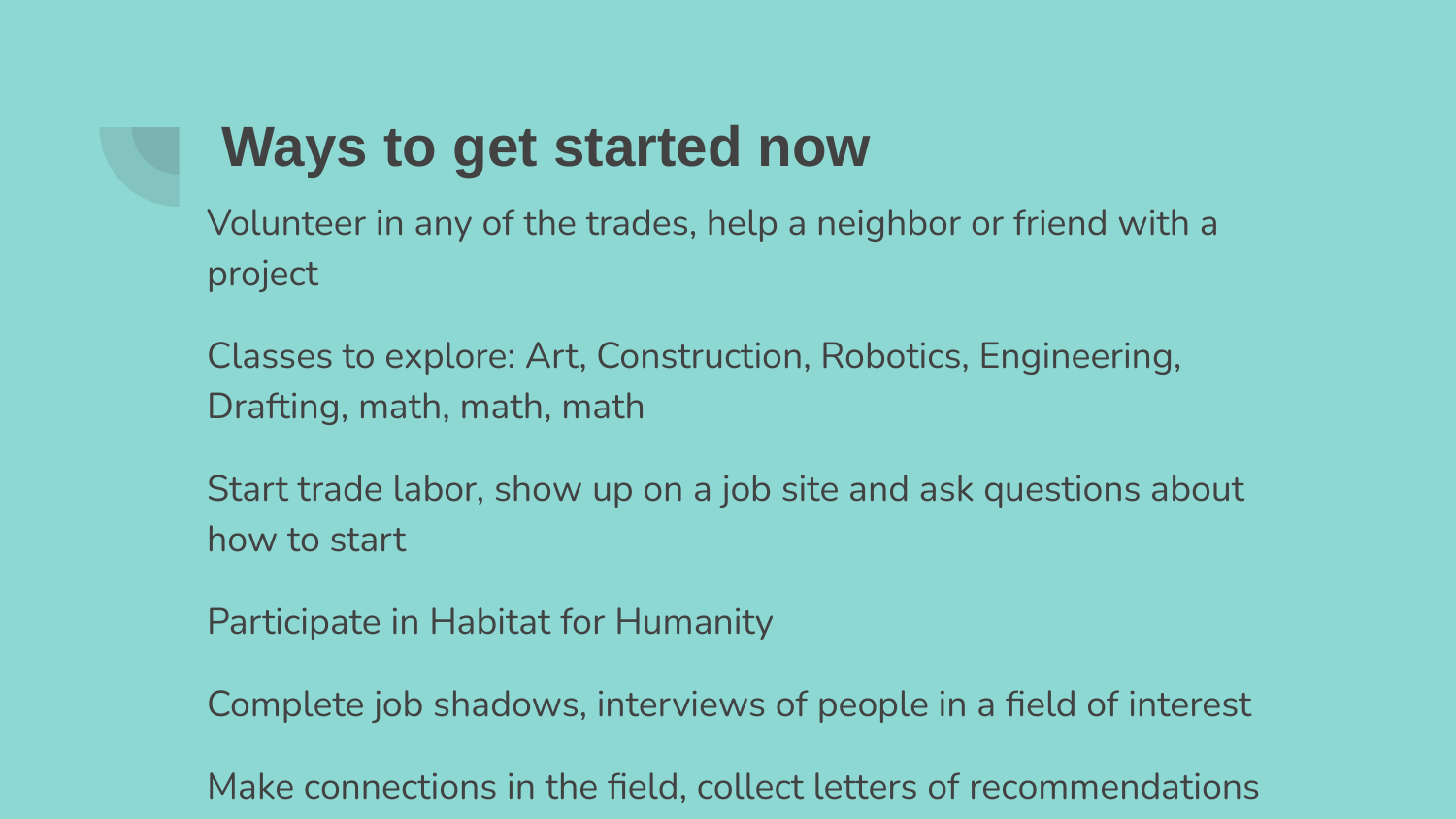

# Ways to get started now
Volunteer in any of the trades, help a neighbor or friend with a project
Classes to explore: Art, Construction, Robotics, Engineering, Drafting, math, math, math
Start trade labor, show up on a job site and ask questions about how to start
Participate in Habitat for Humanity
Complete job shadows, interviews of people in a field of interest
Make connections in the field, collect letters of recommendations